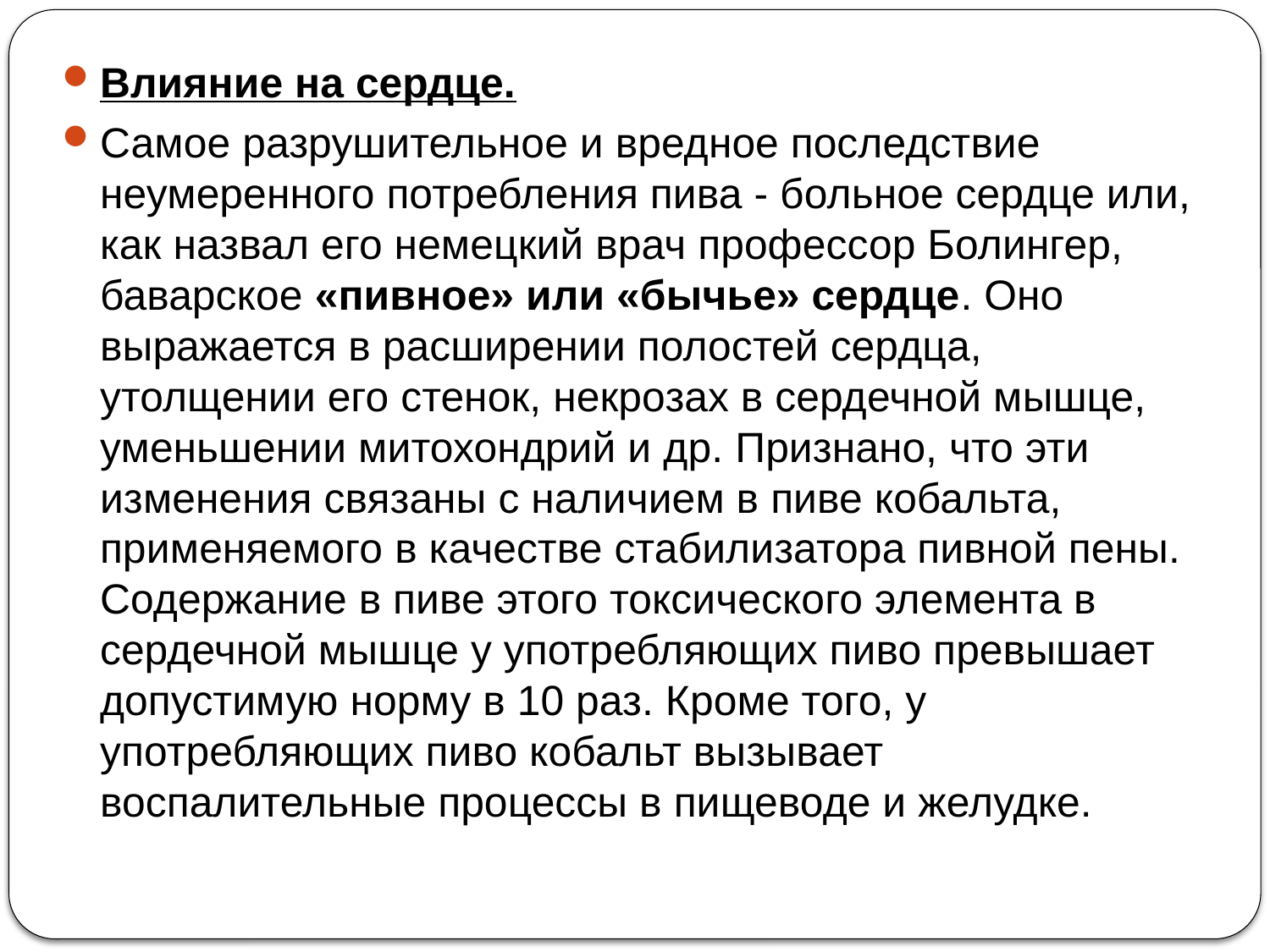

Влияние на сердце.
Самое разрушительное и вредное последствие неумеренного потребления пива - больное сердце или, как назвал его немецкий врач профессор Болингер, баварское «пивное» или «бычье» сердце. Оно выражается в расширении полостей сердца, утолщении его стенок, некрозах в сердечной мышце, уменьшении митохондрий и др. Признано, что эти изменения связаны с наличием в пиве кобальта, применяемого в качестве стабилизатора пивной пены. Содержание в пиве этого токсического элемента в сердечной мышце у употребляющих пиво превышает допустимую норму в 10 раз. Кроме того, у употребляющих пиво кобальт вызывает воспалительные процессы в пищеводе и желудке.